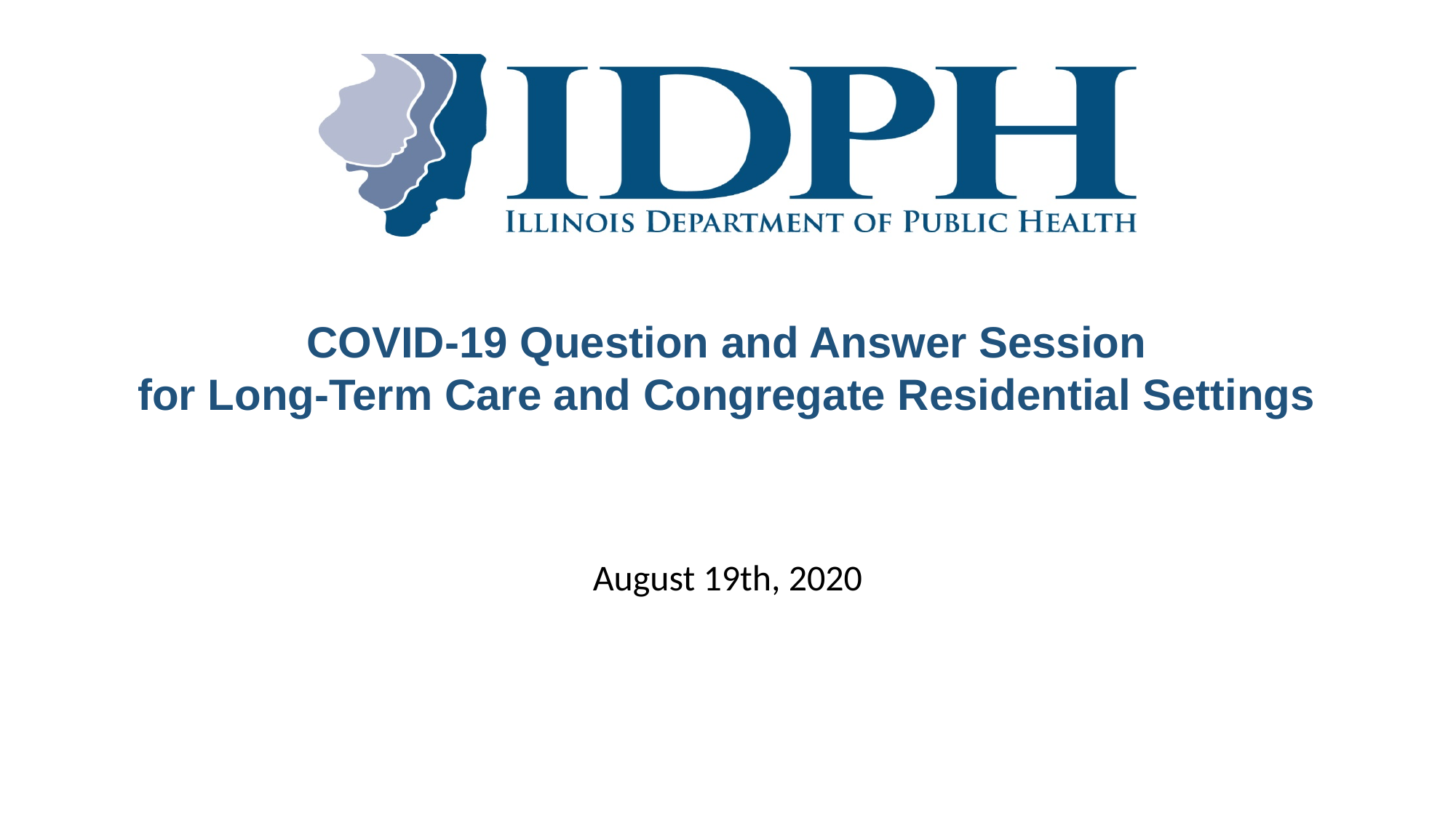

# COVID-19 Question and Answer Session for Long-Term Care and Congregate Residential Settings

August 19th, 2020